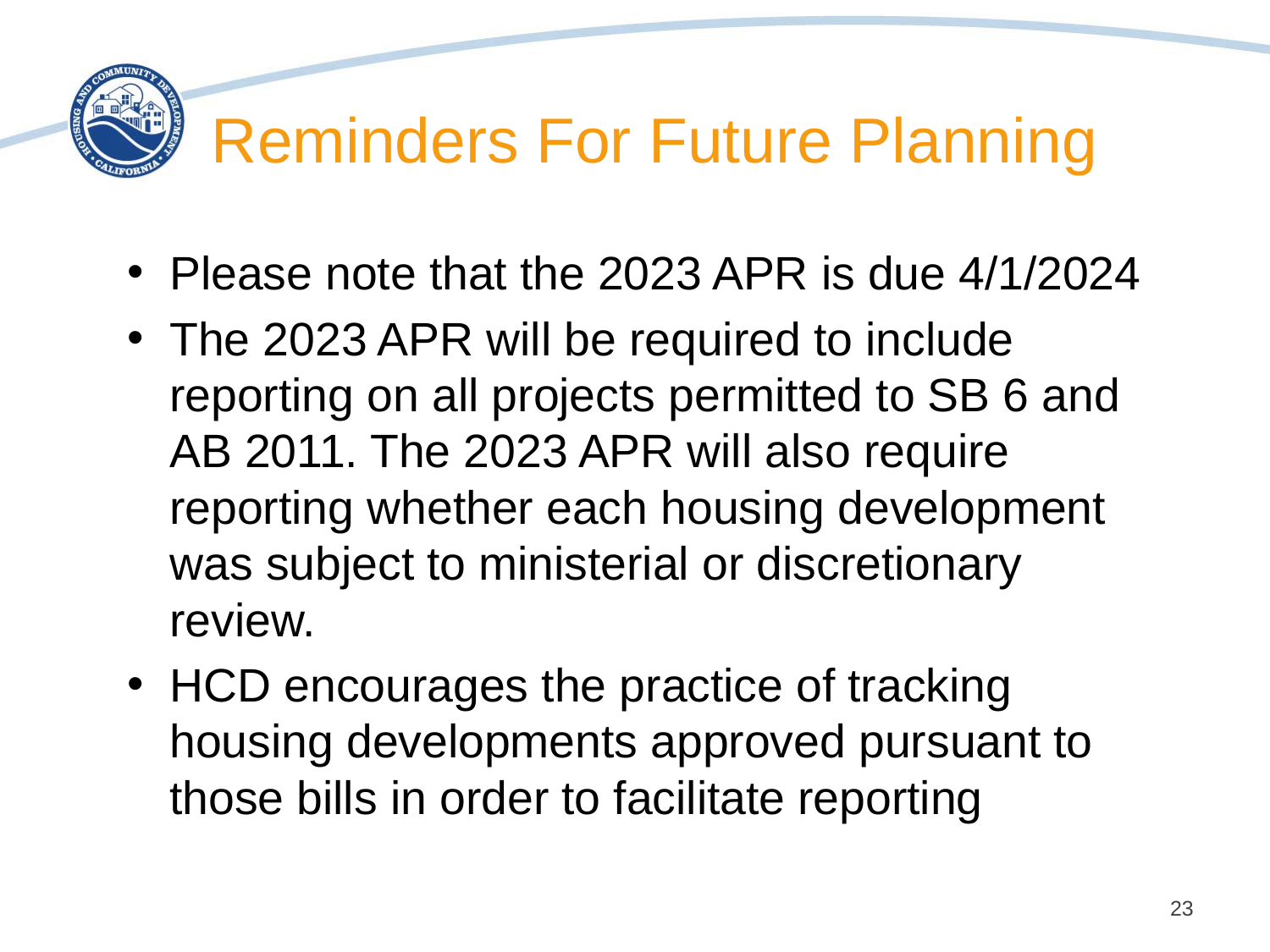

# Reminders For Future Planning
Please note that the 2023 APR is due 4/1/2024
The 2023 APR will be required to include reporting on all projects permitted to SB 6 and AB 2011. The 2023 APR will also require reporting whether each housing development was subject to ministerial or discretionary review.
HCD encourages the practice of tracking housing developments approved pursuant to those bills in order to facilitate reporting
23